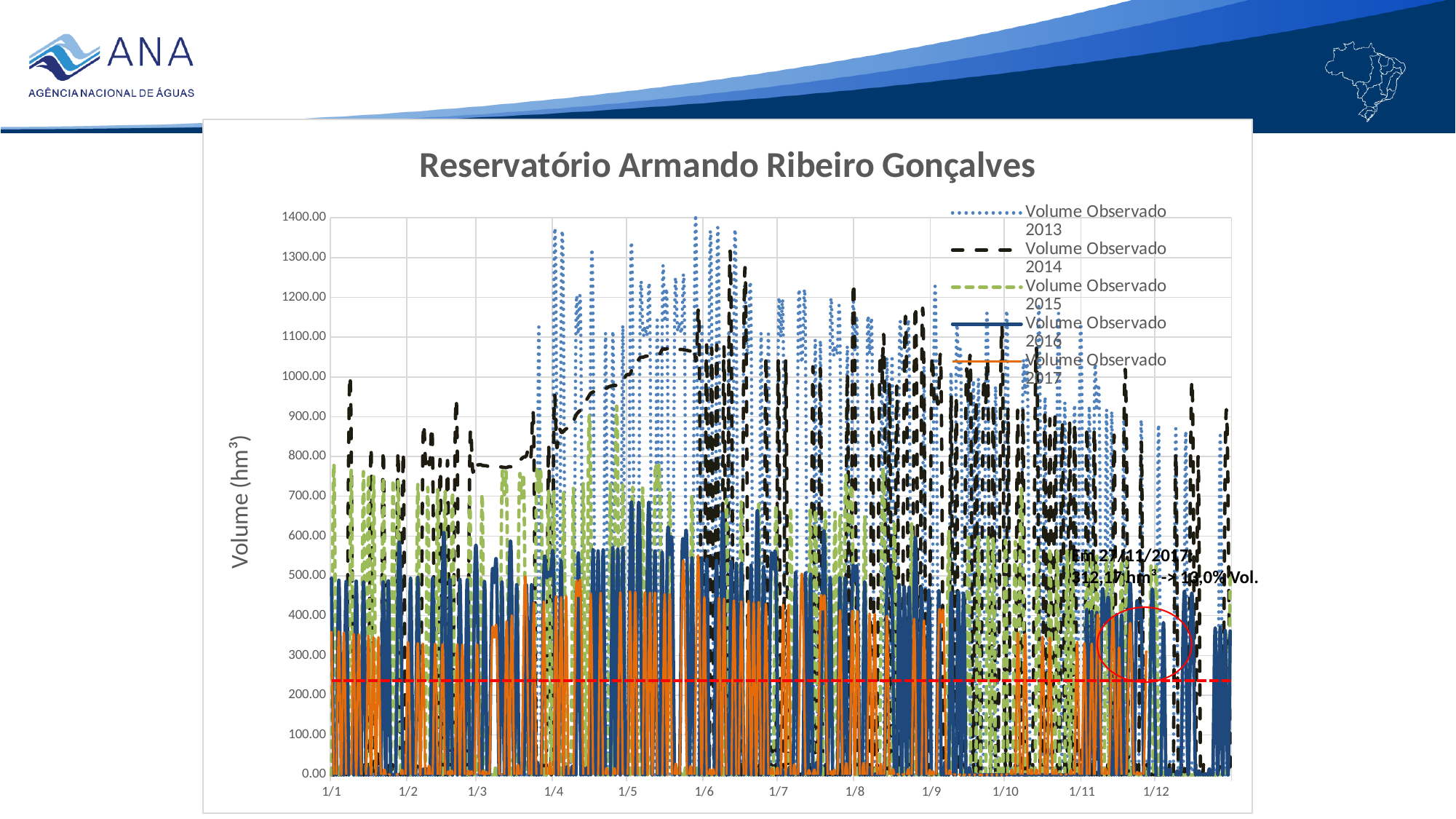

### Chart: Reservatório Armando Ribeiro Gonçalves

| Category | Volume Observado 2013 | Volume Observado 2014 | Volume Observado 2015 | Volume Observado 2016 | Volume Observado 2017 | Volume Morto (236 hm³) |
|---|---|---|---|---|---|---|
| 41640 | None | None | None | 494.0 | 361.0 | 236.0 |
| 41641 | None | None | 776.12 | None | None | 236.0 |
| 41642 | None | None | None | None | None | 236.0 |
| 41643 | None | None | None | 488.98 | 358.24 | 236.0 |
| 41644 | None | None | None | None | None | 236.0 |
| 41645 | None | None | None | None | 356.55 | 236.0 |
| 41646 | None | None | None | 486.73 | None | 236.0 |
| 41647 | None | 835.4 | None | None | None | 236.0 |
| 41648 | None | 833.58 | 765.18 | None | None | 236.0 |
| 41649 | None | None | None | None | 353.17 | 236.0 |
| 41650 | None | None | None | 487.29 | None | 236.0 |
| 41651 | None | None | None | None | 351.48 | 236.0 |
| 41652 | None | None | None | None | None | 236.0 |
| 41653 | None | None | 757.88 | 485.04 | None | 236.0 |
| 41654 | None | None | None | None | None | 236.0 |
| 41655 | None | None | 754.23 | None | 348.1 | 236.0 |
| 41656 | None | 822.63 | None | None | None | 236.0 |
| 41657 | None | None | 747.85 | None | 345.85 | 236.0 |
| 41658 | None | None | None | None | None | 236.0 |
| 41659 | None | None | None | None | 344.16 | 236.0 |
| 41660 | None | None | None | None | None | 236.0 |
| 41661 | None | 816.25 | 745.11 | 482.78 | None | 236.0 |
| 41662 | None | None | None | None | None | 236.0 |
| 41663 | None | None | None | 485.6 | None | 236.0 |
| 41664 | None | None | None | None | None | 236.0 |
| 41665 | None | None | 738.73 | None | None | 236.0 |
| 41666 | None | None | None | None | None | 236.0 |
| 41667 | None | 808.95 | 734.17 | 485.6 | None | 236.0 |
| 41668 | None | None | None | 485.04 | None | 236.0 |
| 41669 | None | 806.22 | None | None | None | 236.0 |
| 41670 | None | None | None | None | None | 236.0 |
| 41671 | None | None | None | None | 333.45 | 236.0 |
| 41672 | None | None | None | 494.62 | None | 236.0 |
| 41673 | None | None | None | None | None | 236.0 |
| 41674 | None | None | None | None | None | 236.0 |
| 41675 | None | None | 729.61 | 496.31 | 329.5 | 236.0 |
| 41676 | None | None | None | None | None | 236.0 |
| 41677 | None | 797.1 | None | None | 328.03 | 236.0 |
| 41678 | None | 795.272 | None | None | None | 236.0 |
| 41679 | None | 795.272 | 722.31 | None | None | 236.0 |
| 41680 | None | 796.18 | None | None | None | 236.0 |
| 41681 | None | 796.18 | None | 494.62 | None | 236.0 |
| 41682 | None | None | None | None | 329.5 | 236.0 |
| 41683 | None | None | 716.93 | None | None | 236.0 |
| 41684 | None | 792.536 | None | None | None | 236.0 |
| 41685 | None | None | None | 492.36 | 328.03 | 236.0 |
| 41686 | None | None | 713.95 | 491.8 | None | 236.0 |
| 41687 | None | 789.8 | None | None | None | 236.0 |
| 41688 | None | None | None | 490.67 | None | 236.0 |
| 41689 | None | None | 709.49 | None | None | 236.0 |
| 41690 | None | 792.536 | None | None | None | 236.0 |
| 41691 | None | 791.624 | None | None | 326.67 | 236.0 |
| 41692 | None | None | None | 491.8 | None | 236.0 |
| 41693 | None | None | None | None | 325.77 | 236.0 |
| 41694 | None | None | None | None | None | 236.0 |
| 41695 | None | None | None | 490.11 | None | 236.0 |
| 41696 | None | 784.328 | 706.51 | None | None | 236.0 |
| 41697 | None | 783.416 | None | None | None | 236.0 |
| 41698 | None | 781.59 | None | 488.42 | None | 236.0 |
| 41699 | None | 780.68 | None | 487.29 | 327.58 | 236.0 |
| 41700 | None | 779.768 | None | None | None | 236.0 |
| 41701 | None | 777.944 | 704.27 | None | None | 236.0 |
| 41702 | None | 777.032 | None | 485.6 | None | 236.0 |
| 41703 | None | 776.12 | None | None | None | 236.0 |
| 41704 | None | 774.296 | None | None | None | 236.0 |
| 41705 | None | 777.032 | None | 484.48 | 342.46 | 236.0 |
| 41706 | None | 776.12 | None | 483.91 | 344.72 | 236.0 |
| 41707 | None | 775.208 | None | 483.35 | 346.41 | 236.0 |
| 41708 | None | 774.296 | None | None | None | 236.0 |
| 41709 | None | 773.384 | 703.53 | 482.22 | None | 236.0 |
| 41710 | None | 772.472 | 702.78 | None | None | 236.0 |
| 41711 | None | 772.472 | 701.29 | None | 384.17 | 236.0 |
| 41712 | None | 774.296 | None | 479.97 | None | 236.0 |
| 41713 | None | 774.296 | None | 479.4 | 398.82 | 236.0 |
| 41714 | None | 780.38 | None | None | None | 236.0 |
| 41715 | None | 788.888 | None | 477.71 | None | 236.0 |
| 41716 | None | 791.624 | 697.57 | None | None | 236.0 |
| 41717 | None | 794.36 | 695.34 | None | None | 236.0 |
| 41718 | None | 798.92 | 694.59 | None | 417.98 | 236.0 |
| 41719 | None | 803.48 | None | 475.46 | 419.67 | 236.0 |
| 41720 | None | 814.424 | None | None | None | 236.0 |
| 41721 | None | 821.72 | None | 475.46 | None | 236.0 |
| 41722 | None | 826.28 | None | None | 432.63 | 236.0 |
| 41723 | None | None | 708.74 | None | None | 236.0 |
| 41724 | 1125.4 | None | 709.49 | None | None | 236.0 |
| 41725 | None | None | 708.74 | None | None | 236.0 |
| 41726 | None | None | None | 494.62 | 435.45 | 236.0 |
| 41727 | None | None | None | 504.7 | None | 236.0 |
| 41728 | None | 827.19 | 709.49 | 509.17 | None | 236.0 |
| 41729 | None | None | None | 511.4 | None | 236.0 |
| 41730 | 1122.14 | 827.192 | 713.21 | 515.87 | None | 236.0 |
| 41731 | 1119.97 | 849.08 | None | None | 446.72 | 236.0 |
| 41732 | None | 858.2 | None | None | None | 236.0 |
| 41733 | 1116.71 | 861.848 | None | 538.21 | 446.72 | 236.0 |
| 41734 | 1115.62 | 863.672 | 712.46 | None | None | 236.0 |
| 41735 | None | 869.144 | None | None | 447.28 | 236.0 |
| 41736 | None | 875.528 | None | None | None | 236.0 |
| 41737 | None | 890.12 | None | None | None | 236.0 |
| 41738 | None | 890.476 | 719.97 | None | None | 236.0 |
| 41739 | 1110.19 | 903.0189 | None | None | 447.28 | 236.0 |
| 41740 | 1108.01 | 911.3808 | None | 557.57 | 448.97 | 236.0 |
| 41741 | 1106.93 | 917.6522 | None | None | 450.1 | 236.0 |
| 41742 | None | 926.0142 | 731.43 | None | None | 236.0 |
| 41743 | None | 938.557 | None | None | None | 236.0 |
| 41744 | None | 949.0094 | 732.34 | None | None | 236.0 |
| 41745 | 1099.32 | 958.52 | 730.52 | None | 455.74 | 236.0 |
| 41746 | 1099.32 | 962.168 | None | 562.79 | None | 236.0 |
| 41747 | None | 964.904 | None | None | None | 236.0 |
| 41748 | None | 967.64 | None | 562.79 | None | 236.0 |
| 41749 | None | 968.552 | None | None | 457.43 | 236.0 |
| 41750 | None | 970.376 | None | 562.79 | None | 236.0 |
| 41751 | 1110.19 | 970.376 | None | None | None | 236.0 |
| 41752 | None | 974.024 | None | None | None | 236.0 |
| 41753 | None | 976.76 | 729.61 | None | None | 236.0 |
| 41754 | 1115.62 | 978.584 | None | 568.0 | None | 236.0 |
| 41755 | None | 978.584 | 730.52 | None | None | 236.0 |
| 41756 | None | 979.496 | 729.61 | 567.25 | None | 236.0 |
| 41757 | None | 981.32 | None | None | 458.55 | 236.0 |
| 41758 | 1129.75 | 985.88 | 727.78 | 565.76 | None | 236.0 |
| 41759 | None | 1000.433 | None | None | None | 236.0 |
| 41760 | None | 1005.866667 | None | None | None | 236.0 |
| 41761 | 1130.33 | 1008.04 | None | 564.28 | 459.12 | 236.0 |
| 41762 | 1130.83 | 1025.426667 | 722.31 | 564.28 | None | 236.0 |
| 41763 | None | 1038.466667 | None | None | 457.99 | 236.0 |
| 41764 | None | 1040.64 | None | 562.04 | None | 236.0 |
| 41765 | 1129.75 | 1048.246667 | None | 561.3 | None | 236.0 |
| 41766 | 1128.66 | 1049.333334 | 720.66 | None | None | 236.0 |
| 41767 | 1126.49 | 1051.506667 | None | None | 456.86 | 236.0 |
| 41768 | 1126.49 | 1052.593334 | None | 558.32 | None | 236.0 |
| 41769 | 1129.75 | 1053.68 | None | 557.57 | 457.43 | 236.0 |
| 41770 | None | 1054.766667 | None | None | None | 236.0 |
| 41771 | None | 1058.026667 | 718.42 | 559.06 | 455.74 | 236.0 |
| 41772 | 1137.35 | 1058.026667 | 717.68 | None | None | 236.0 |
| 41773 | None | 1058.026667 | 716.19 | None | None | 236.0 |
| 41774 | 1138.44 | 1068.893334 | None | 555.34 | None | 236.0 |
| 41775 | 1140.61 | 1069.98 | None | None | 452.92 | 236.0 |
| 41776 | 1138.44 | 1071.066667 | None | 554.59 | None | 236.0 |
| 41777 | None | 1071.066667 | 712.46 | 553.85 | 451.79 | 236.0 |
| 41778 | None | 1068.893334 | None | 552.36 | None | 236.0 |
| 41779 | 1138.44 | 1072.153334 | None | None | None | 236.0 |
| 41780 | 1138.44 | 1069.98 | None | None | None | 236.0 |
| 41781 | 1137.35 | 1068.893334 | None | None | None | 236.0 |
| 41782 | 1136.27 | 1068.893334 | None | 548.64 | 449.54 | 236.0 |
| 41783 | 1136.27 | 1067.806667 | None | 547.89 | 448.97 | 236.0 |
| 41784 | None | 1066.72 | None | 547.15 | None | 236.0 |
| 41785 | None | 1065.333334 | None | None | None | 236.0 |
| 41786 | None | 1068.89 | 702.78 | 544.91 | None | 236.0 |
| 41787 | 1133.01 | 1067.81 | None | None | None | 236.0 |
| 41788 | 1131.92 | 1067.81 | None | None | 447.28 | 236.0 |
| 41789 | None | 1067.81 | None | None | 446.16 | 236.0 |
| 41790 | 1129.75 | None | None | 541.94 | None | 236.0 |
| 41791 | None | None | None | None | 445.59 | 236.0 |
| 41792 | None | 1072.15 | None | 539.7 | None | 236.0 |
| 41793 | 1125.4 | None | None | None | None | 236.0 |
| 41794 | 1123.23 | 1072.15 | None | None | None | 236.0 |
| 41795 | None | None | None | None | None | 236.0 |
| 41796 | 1119.97 | 1071.07 | None | 538.21 | None | 236.0 |
| 41797 | 1119.97 | None | None | None | 442.77 | 236.0 |
| 41798 | None | None | None | 536.72 | None | 236.0 |
| 41799 | None | 1069.98 | None | 535.23 | 441.08 | 236.0 |
| 41800 | None | None | 691.613 | None | None | 236.0 |
| 41801 | 1116.71 | 1067.81 | None | None | None | 236.0 |
| 41802 | None | 1065.63 | None | 533.0 | None | 236.0 |
| 41803 | 1115.62 | None | None | None | 438.27 | 236.0 |
| 41804 | 1117.79 | None | None | 531.51 | None | 236.0 |
| 41805 | None | None | None | None | None | 236.0 |
| 41806 | None | None | 685.66 | 529.28 | 436.01 | 236.0 |
| 41807 | 1113.45 | 1062.37 | None | None | None | 236.0 |
| 41808 | 1114.53 | 1061.29 | None | None | None | 236.0 |
| 41809 | 1112.36 | None | None | None | 433.76 | 236.0 |
| 41810 | 1110.19 | None | None | 526.3 | None | 236.0 |
| 41811 | None | None | None | None | 432.63 | 236.0 |
| 41812 | None | None | None | 524.06 | None | 236.0 |
| 41813 | None | None | 681.19 | 523.32 | 430.94 | 236.0 |
| 41814 | 1110.19 | None | None | None | None | 236.0 |
| 41815 | None | None | None | 521.08 | None | 236.0 |
| 41816 | None | 1050.42 | None | None | 429.25 | 236.0 |
| 41817 | 1108.01 | None | None | None | None | 236.0 |
| 41818 | None | None | None | 518.11 | None | 236.0 |
| 41819 | None | None | None | 517.36 | None | 236.0 |
| 41820 | None | None | 676.72 | 515.87 | None | 236.0 |
| 41821 | 1101.49 | 1046.07 | None | None | None | 236.0 |
| 41822 | 1100.41 | None | None | None | None | 236.0 |
| 41823 | 1099.32 | None | None | None | 425.3 | 236.0 |
| 41824 | None | 1041.73 | None | None | None | 236.0 |
| 41825 | None | None | None | None | 424.18 | 236.0 |
| 41826 | None | None | 671.51 | None | None | 236.0 |
| 41827 | None | None | None | None | None | 236.0 |
| 41828 | None | None | None | 508.43 | None | 236.0 |
| 41829 | 1094.97 | None | None | None | None | 236.0 |
| 41830 | 1096.06 | None | None | None | 421.36 | 236.0 |
| 41831 | 1093.89 | None | None | None | 420.8 | 236.0 |
| 41832 | 1092.8 | None | None | 504.7 | None | 236.0 |
| 41833 | None | None | None | None | None | 236.0 |
| 41834 | None | None | 664.81 | 501.72 | None | 236.0 |
| 41835 | None | 1025.43 | None | None | None | 236.0 |
| 41836 | 1089.54 | None | 663.32 | None | None | 236.0 |
| 41837 | None | None | None | None | None | 236.0 |
| 41838 | 1087.37 | 1021.08 | None | None | 415.72 | 236.0 |
| 41839 | None | None | None | 498.0 | 415.16 | 236.0 |
| 41840 | None | None | 660.34 | 496.31 | 414.6 | 236.0 |
| 41841 | None | None | None | None | None | 236.0 |
| 41842 | 1080.85 | None | None | 495.18 | None | 236.0 |
| 41843 | 1079.76 | None | None | None | None | 236.0 |
| 41844 | 1078.67 | None | 656.61 | None | None | 236.0 |
| 41845 | 1077.59 | None | None | None | None | 236.0 |
| 41846 | 1076.5 | None | 655.12 | 493.49 | 413.47 | 236.0 |
| 41847 | None | None | None | None | None | 236.0 |
| 41848 | None | None | 653.64 | 490.67 | None | 236.0 |
| 41849 | 1072.15 | 1005.87 | 652.89 | None | None | 236.0 |
| 41850 | None | None | 652.3 | None | None | 236.0 |
| 41851 | 1068.89 | 1001.52 | 652.15 | 488.42 | 410.09 | 236.0 |
| 41852 | 1066.72 | 1001.52 | None | 487.86 | None | 236.0 |
| 41853 | 1065.63 | None | None | 486.17 | 408.96 | 236.0 |
| 41854 | None | None | None | None | None | 236.0 |
| 41855 | None | None | None | None | None | 236.0 |
| 41856 | None | None | 648.42 | 485.04 | None | 236.0 |
| 41857 | 1060.2 | None | None | None | None | 236.0 |
| 41858 | 1058.03 | None | None | None | 403.33 | 236.0 |
| 41859 | 1053.68 | 993.18 | None | None | None | 236.0 |
| 41860 | None | None | None | None | 402.2 | 236.0 |
| 41861 | None | None | None | None | None | 236.0 |
| 41862 | None | 987.7 | None | None | None | 236.0 |
| 41863 | 1050.42 | 985.88 | 640.98 | None | None | 236.0 |
| 41864 | None | 984.06 | 640.23 | None | None | 236.0 |
| 41865 | 1048.25 | None | None | 478.84 | 399.38 | 236.0 |
| 41866 | None | 981.32 | None | 476.59 | None | 236.0 |
| 41867 | 1046.07 | None | None | 475.46 | None | 236.0 |
| 41868 | None | None | 635.76 | None | None | 236.0 |
| 41869 | None | 976.76 | None | None | None | 236.0 |
| 41870 | 1041.73 | None | None | 474.33 | None | 236.0 |
| 41871 | 1040.64 | None | None | None | None | 236.0 |
| 41872 | 1039.55 | 973.11 | None | 473.2 | None | 236.0 |
| 41873 | 1035.21 | 971.29 | None | None | None | 236.0 |
| 41874 | 1034.12 | None | None | 471.51 | None | 236.0 |
| 41875 | None | None | 630.55 | None | None | 236.0 |
| 41876 | None | 967.64 | None | 469.82 | 392.06 | 236.0 |
| 41877 | None | 965.82 | None | 469.26 | None | 236.0 |
| 41878 | None | None | None | None | None | 236.0 |
| 41879 | None | 963.08 | None | 467.57 | None | 236.0 |
| 41880 | 1027.6 | 961.26 | None | None | 388.11 | 236.0 |
| 41881 | None | None | None | None | None | 236.0 |
| 41882 | None | None | None | 464.75 | None | 236.0 |
| 41883 | None | 957.61 | None | None | None | 236.0 |
| 41884 | 1021.08 | 956.7 | None | None | None | 236.0 |
| 41885 | 1018.91 | 954.87 | None | None | None | 236.0 |
| 41886 | None | 953.96 | None | 462.5 | 383.6 | 236.0 |
| 41887 | None | 953.05 | None | None | 382.48 | 236.0 |
| 41888 | None | None | None | None | 381.91 | 236.0 |
| 41889 | None | None | None | None | None | 236.0 |
| 41890 | None | None | 612.68 | None | None | 236.0 |
| 41891 | 1010.21 | 948.49 | None | 458.55 | None | 236.0 |
| 41892 | None | None | None | None | None | 236.0 |
| 41893 | 1005.87 | 946.66 | None | None | None | 236.0 |
| 41894 | 1004.78 | None | None | 455.74 | None | 236.0 |
| 41895 | 998.26 | None | None | None | None | 236.0 |
| 41896 | None | None | None | 454.04 | None | 236.0 |
| 41897 | None | 942.1 | None | None | None | 236.0 |
| 41898 | 994.09 | 941.19 | 603.74 | None | None | 236.0 |
| 41899 | None | 939.37 | None | None | None | 236.0 |
| 41900 | 991.35 | None | None | None | None | 236.0 |
| 41901 | None | 937.54 | None | None | None | 236.0 |
| 41902 | 988.62 | None | 600.76 | None | None | 236.0 |
| 41903 | None | None | None | None | None | 236.0 |
| 41904 | None | 932.98 | None | None | None | 236.0 |
| 41905 | 982.23 | 931.16 | None | None | None | 236.0 |
| 41906 | 980.41 | 930.25 | 596.3 | None | None | 236.0 |
| 41907 | None | None | None | None | None | 236.0 |
| 41908 | None | 927.51 | 594.06 | None | None | 236.0 |
| 41909 | 976.76 | None | None | None | None | 236.0 |
| 41910 | None | None | None | None | None | 236.0 |
| 41911 | None | 922.95 | None | None | None | 236.0 |
| 41912 | None | 921.13 | None | None | None | 236.0 |
| 41913 | 970.38 | None | 588.85 | None | None | 236.0 |
| 41914 | 969.46 | 918.39 | None | None | None | 236.0 |
| 41915 | None | None | None | None | None | 236.0 |
| 41916 | None | None | None | None | None | 236.0 |
| 41917 | None | None | 585.87 | None | None | 236.0 |
| 41918 | None | 912.92 | None | None | 356.55 | 236.0 |
| 41919 | None | None | 582.89 | None | None | 236.0 |
| 41920 | 960.34 | 912.01 | 582.15 | None | None | 236.0 |
| 41921 | 959.43 | None | None | None | 353.74 | 236.0 |
| 41922 | 958.52 | None | None | None | None | 236.0 |
| 41923 | None | None | None | None | None | 236.0 |
| 41924 | None | None | None | None | None | 236.0 |
| 41925 | None | 901.98 | None | None | None | 236.0 |
| 41926 | 953.05 | 901.06 | 575.45 | None | None | 236.0 |
| 41927 | 951.22 | None | None | None | None | 236.0 |
| 41928 | None | None | None | None | 346.97 | 236.0 |
| 41929 | 947.58 | 897.42 | None | None | None | 236.0 |
| 41930 | None | None | None | None | None | 236.0 |
| 41931 | None | 894.68 | 569.49 | None | 344.16 | 236.0 |
| 41932 | None | None | None | None | None | 236.0 |
| 41933 | None | 891.94 | None | None | None | 236.0 |
| 41934 | 940.28 | None | 566.51 | None | None | 236.0 |
| 41935 | 938.46 | None | None | None | None | 236.0 |
| 41936 | None | 887.38 | None | None | None | 236.0 |
| 41937 | 934.81 | None | None | None | None | 236.0 |
| 41938 | None | None | 561.3 | None | None | 236.0 |
| 41939 | None | 882.82 | None | None | None | 236.0 |
| 41940 | None | None | 559.06 | None | None | 236.0 |
| 41941 | 929.34 | 880.09 | None | None | None | 236.0 |
| 41942 | None | None | None | None | 334.01 | 236.0 |
| 41943 | 925.69 | None | None | None | None | 236.0 |
| 41944 | 924.78 | None | None | None | None | 236.0 |
| 41945 | None | None | None | None | 331.19 | 236.0 |
| 41946 | None | 872.79 | 554.59 | 412.91 | None | 236.0 |
| 41947 | 922.04 | None | None | None | None | 236.0 |
| 41948 | None | None | 552.36 | 410.65 | 328.03 | 236.0 |
| 41949 | 919.3 | 868.23 | None | None | None | 236.0 |
| 41950 | 917.48 | None | 547.15 | 407.83 | 326.67 | 236.0 |
| 41951 | 916.57 | None | None | None | 326.22 | 236.0 |
| 41952 | None | None | None | 406.14 | None | 236.0 |
| 41953 | None | None | None | 405.58 | None | 236.0 |
| 41954 | 912.01 | None | 544.91 | 405.02 | None | 236.0 |
| 41955 | None | None | None | 402.76 | None | 236.0 |
| 41956 | 909.27 | None | 542.68 | None | 322.6 | 236.0 |
| 41957 | None | 853.64 | None | None | 322.14 | 236.0 |
| 41958 | None | None | None | 400.51 | None | 236.0 |
| 41959 | None | None | None | None | 320.33 | 236.0 |
| 41960 | None | None | 536.72 | 399.38 | None | 236.0 |
| 41961 | 901.06 | 847.26 | None | None | None | 236.0 |
| 41962 | None | 846.34 | 533.74 | None | None | 236.0 |
| 41963 | None | None | None | 396.0 | 317.61 | 236.0 |
| 41964 | None | None | None | 394.87 | 316.71 | 236.0 |
| 41965 | None | None | None | None | None | 236.0 |
| 41966 | None | None | None | 393.18 | None | 236.0 |
| 41967 | None | None | None | 392.62 | None | 236.0 |
| 41968 | 891.94 | 836.31 | None | 392.06 | None | 236.0 |
| 41969 | None | None | None | None | None | 236.0 |
| 41970 | None | None | None | None | 312.17 | 236.0 |
| 41971 | None | None | None | None | None | 236.0 |
| 41972 | None | None | 522.57 | 387.55 | None | 236.0 |
| 41973 | None | None | None | 386.42 | None | 236.0 |
| 41974 | None | None | 521.08 | None | None | 236.0 |
| 41975 | 880.09 | None | None | None | None | 236.0 |
| 41976 | None | None | None | None | None | 236.0 |
| 41977 | None | None | None | 382.48 | None | 236.0 |
| 41978 | None | None | None | None | None | 236.0 |
| 41979 | None | None | None | None | None | 236.0 |
| 41980 | None | None | None | None | None | 236.0 |
| 41981 | None | None | None | None | None | 236.0 |
| 41982 | 870.06 | 808.04 | None | None | None | 236.0 |
| 41983 | None | None | None | None | None | 236.0 |
| 41984 | None | None | None | None | None | 236.0 |
| 41985 | None | None | None | 377.4 | None | 236.0 |
| 41986 | 863.67 | None | None | 375.71 | None | 236.0 |
| 41987 | None | None | None | None | None | 236.0 |
| 41988 | None | 802.57 | None | 373.46 | None | 236.0 |
| 41989 | None | 800.74 | None | 371.77 | None | 236.0 |
| 41990 | None | None | None | None | None | 236.0 |
| 41991 | None | 798.01 | None | None | None | 236.0 |
| 41992 | None | None | None | None | None | 236.0 |
| 41993 | None | None | None | None | None | 236.0 |
| 41994 | None | None | None | None | None | 236.0 |
| 41995 | None | None | None | None | None | 236.0 |
| 41996 | None | None | None | None | None | 236.0 |
| 41997 | None | None | None | None | None | 236.0 |
| 41998 | None | None | None | 367.26 | None | 236.0 |
| 41999 | None | None | None | None | None | 236.0 |
| 42000 | 852.73 | None | None | 370.64 | None | 236.0 |
| 42001 | None | None | None | None | None | 236.0 |
| 42002 | None | 781.59 | None | 362.75 | None | 236.0 |
| 42003 | None | 779.77 | None | None | None | 236.0 |
| 42004 | None | None | 494.0 | 361.62 | None | 236.0 |
Em 27/11/2017:
312,17 hm³ -> 13,0% Vol.